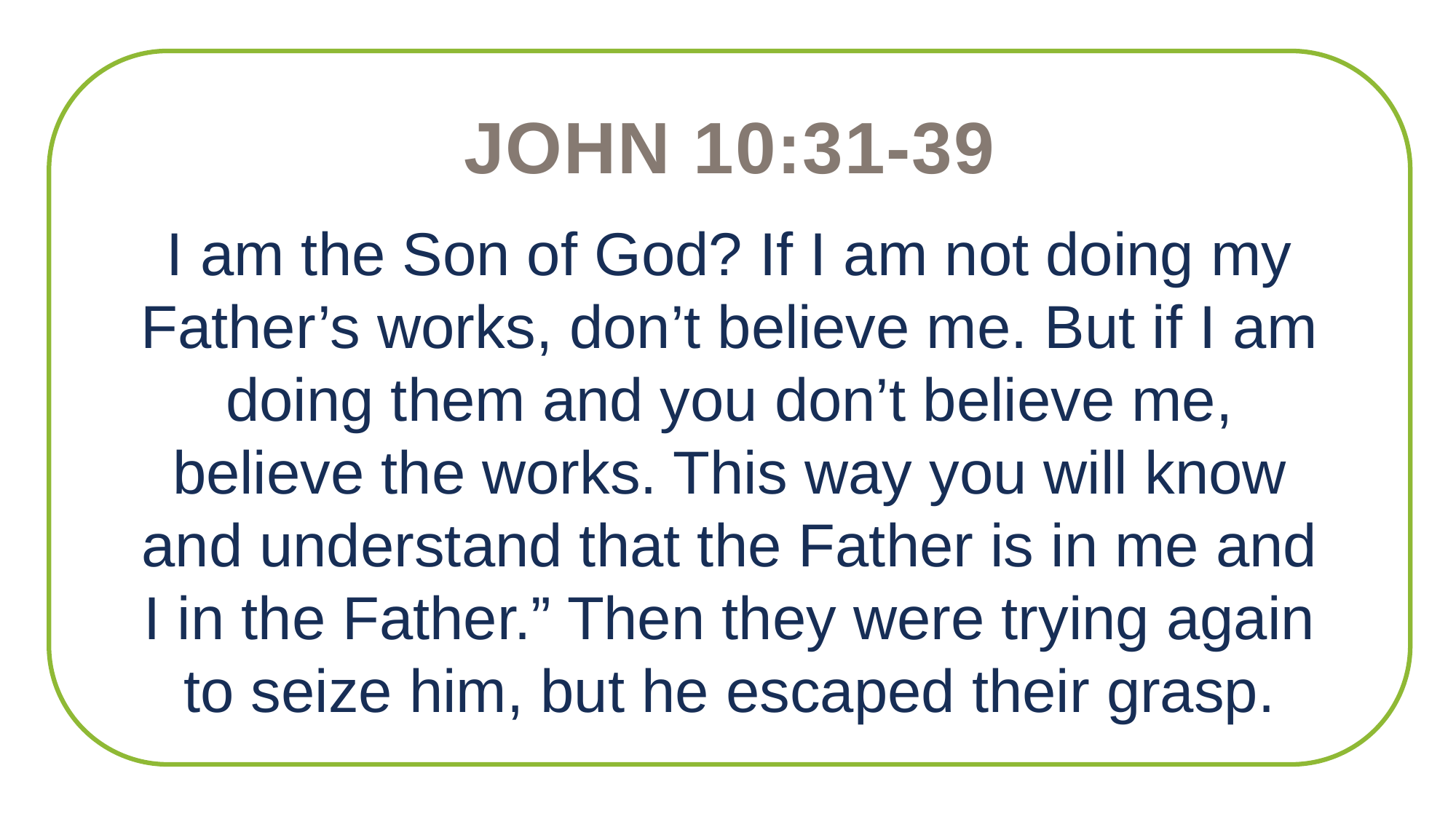

John 10:31-39
I am the Son of God? If I am not doing my Father’s works, don’t believe me. But if I am doing them and you don’t believe me, believe the works. This way you will know and understand that the Father is in me and I in the Father.” Then they were trying again to seize him, but he escaped their grasp.